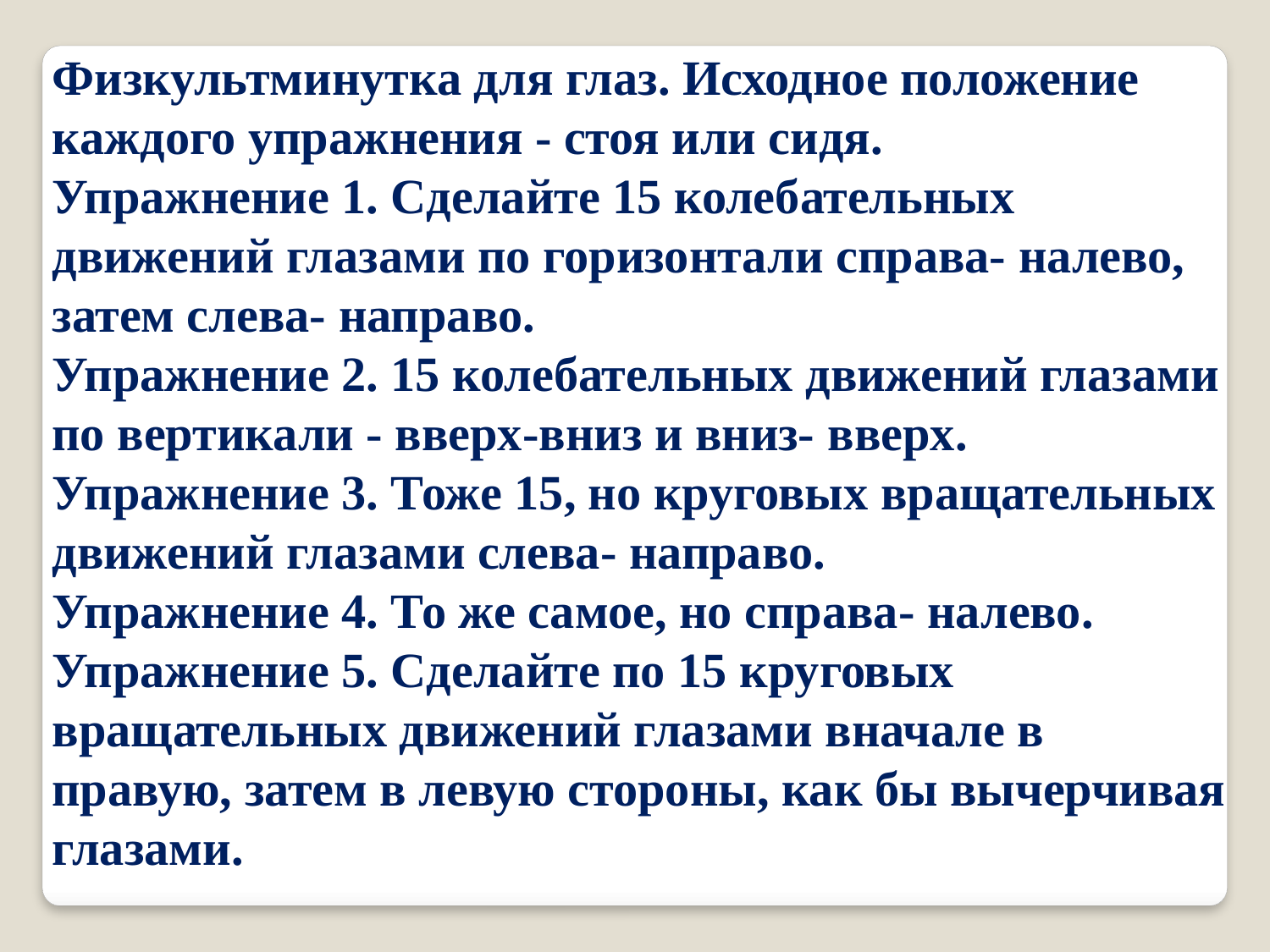

Физкультминутка для глаз. Исходное положение каждого упражнения - стоя или сидя.
Упражнение 1. Сделайте 15 колебательных движений глазами по горизонтали справа- налево, затем слева- направо.
Упражнение 2. 15 колебательных движений глазами по вертикали - вверх-вниз и вниз- вверх.
Упражнение 3. Тоже 15, но круговых вращательных движений глазами слева- направо.
Упражнение 4. То же самое, но справа- налево. Упражнение 5. Сделайте по 15 круговых вращательных движений глазами вначале в правую, затем в левую стороны, как бы вычерчивая глазами.